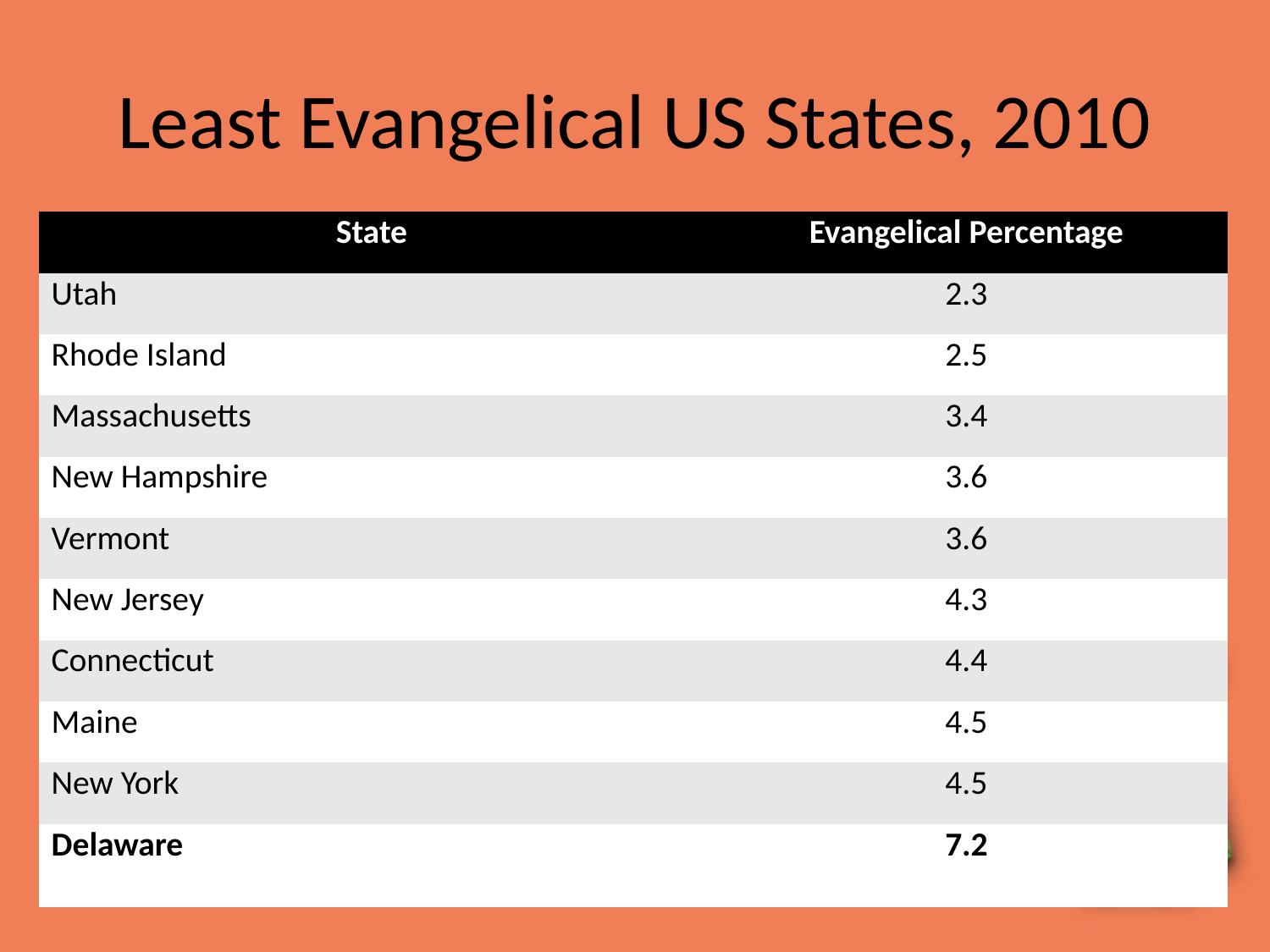

# Least Evangelical US States, 2010
| State | Evangelical Percentage |
| --- | --- |
| Utah | 2.3 |
| Rhode Island | 2.5 |
| Massachusetts | 3.4 |
| New Hampshire | 3.6 |
| Vermont | 3.6 |
| New Jersey | 4.3 |
| Connecticut | 4.4 |
| Maine | 4.5 |
| New York | 4.5 |
| Delaware | 7.2 |